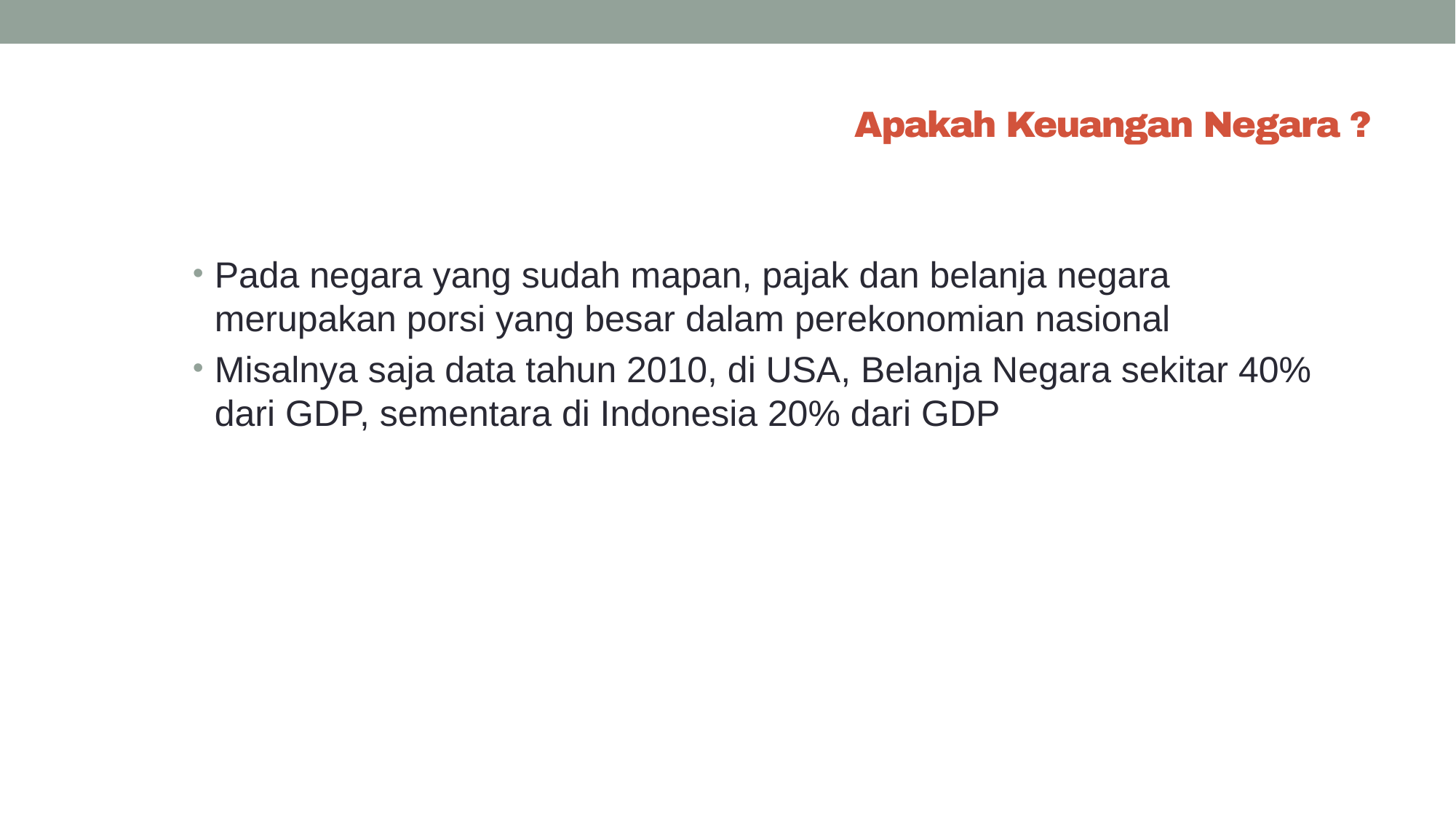

# Apakah Keuangan Negara ?
Pada negara yang sudah mapan, pajak dan belanja negara merupakan porsi yang besar dalam perekonomian nasional
Misalnya saja data tahun 2010, di USA, Belanja Negara sekitar 40% dari GDP, sementara di Indonesia 20% dari GDP